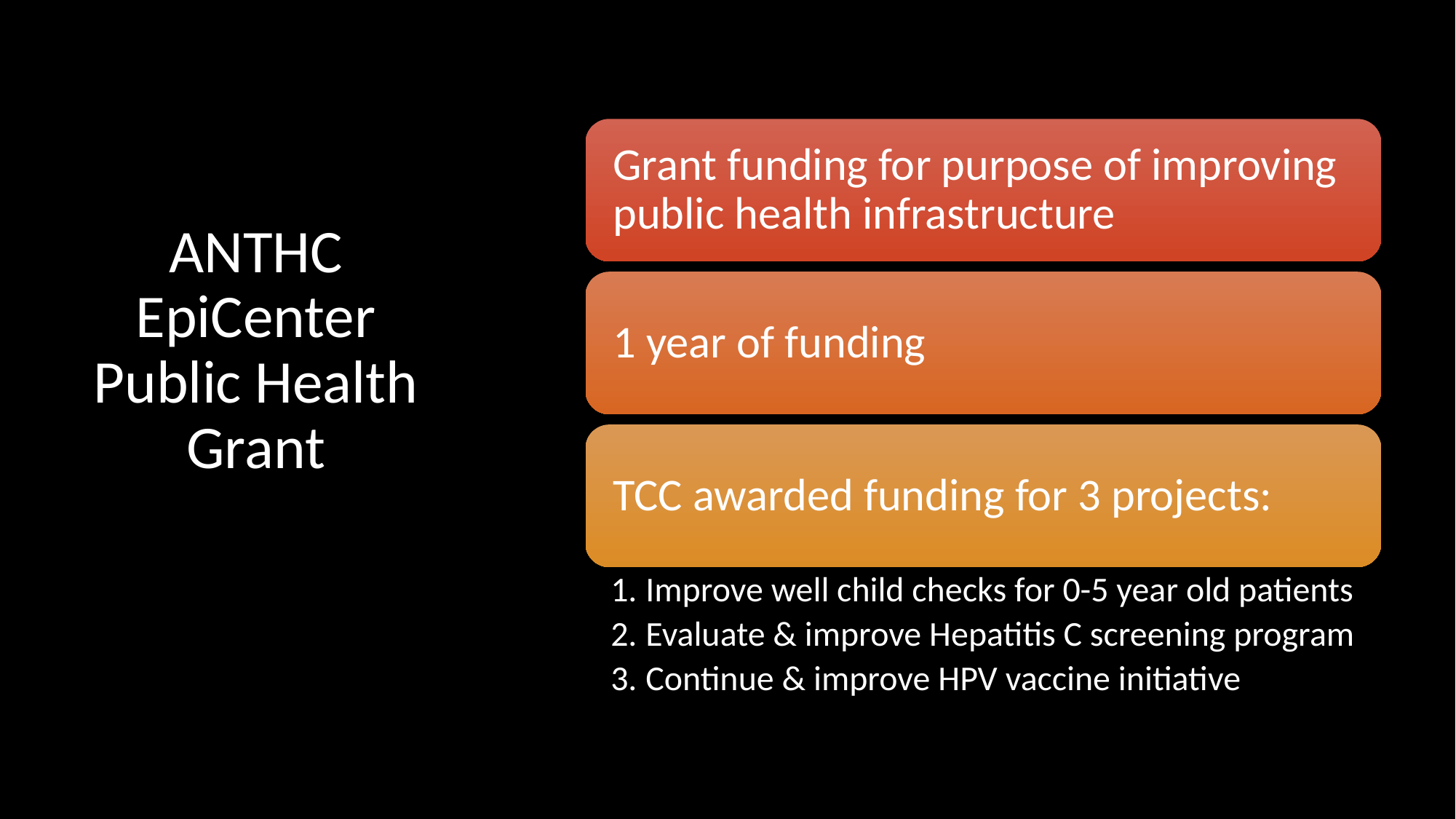

Grant funding for purpose of improving public health infrastructure
1 year of funding
TCC awarded funding for 3 projects:
 Improve well child checks for 0-5 year old patients
 Evaluate & improve Hepatitis C screening program
 Continue & improve HPV vaccine initiative
# ANTHC EpiCenter Public Health Grant